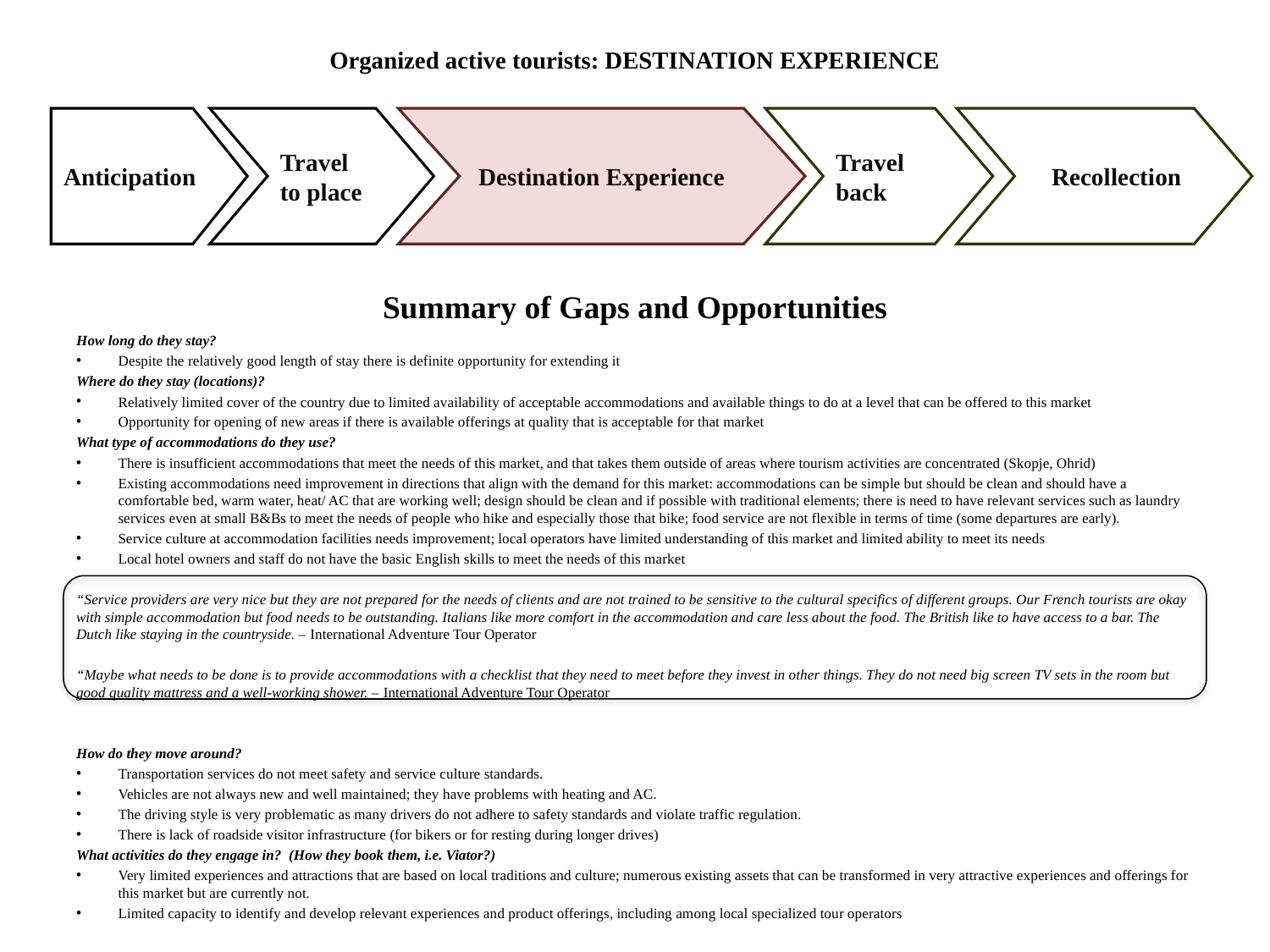

# Organized active tourists: DESTINATION EXPERIENCE
Anticipation
Travel to place
Destination Experience
Travel back
    Recollection
Summary of Gaps and Opportunities
How long do they stay?
Despite the relatively good length of stay there is definite opportunity for extending it
Where do they stay (locations)?
Relatively limited cover of the country due to limited availability of acceptable accommodations and available things to do at a level that can be offered to this market
Opportunity for opening of new areas if there is available offerings at quality that is acceptable for that market
What type of accommodations do they use?
There is insufficient accommodations that meet the needs of this market, and that takes them outside of areas where tourism activities are concentrated (Skopje, Ohrid)
Existing accommodations need improvement in directions that align with the demand for this market: accommodations can be simple but should be clean and should have a comfortable bed, warm water, heat/ AC that are working well; design should be clean and if possible with traditional elements; there is need to have relevant services such as laundry services even at small B&Bs to meet the needs of people who hike and especially those that bike; food service are not flexible in terms of time (some departures are early).
Service culture at accommodation facilities needs improvement; local operators have limited understanding of this market and limited ability to meet its needs
Local hotel owners and staff do not have the basic English skills to meet the needs of this market

“Service providers are very nice but they are not prepared for the needs of clients and are not trained to be sensitive to the cultural specifics of different groups. Our French tourists are okay with simple accommodation but food needs to be outstanding. Italians like more comfort in the accommodation and care less about the food. The British like to have access to a bar. The Dutch like staying in the countryside. – International Adventure Tour Operator

“Maybe what needs to be done is to provide accommodations with a checklist that they need to meet before they invest in other things. They do not need big screen TV sets in the room but good quality mattress and a well-working shower. – International Adventure Tour Operator

How do they move around?
Transportation services do not meet safety and service culture standards.
Vehicles are not always new and well maintained; they have problems with heating and AC.
The driving style is very problematic as many drivers do not adhere to safety standards and violate traffic regulation.
There is lack of roadside visitor infrastructure (for bikers or for resting during longer drives)
What activities do they engage in?  (How they book them, i.e. Viator?)
Very limited experiences and attractions that are based on local traditions and culture; numerous existing assets that can be transformed in very attractive experiences and offerings for this market but are currently not.
Limited capacity to identify and develop relevant experiences and product offerings, including among local specialized tour operators